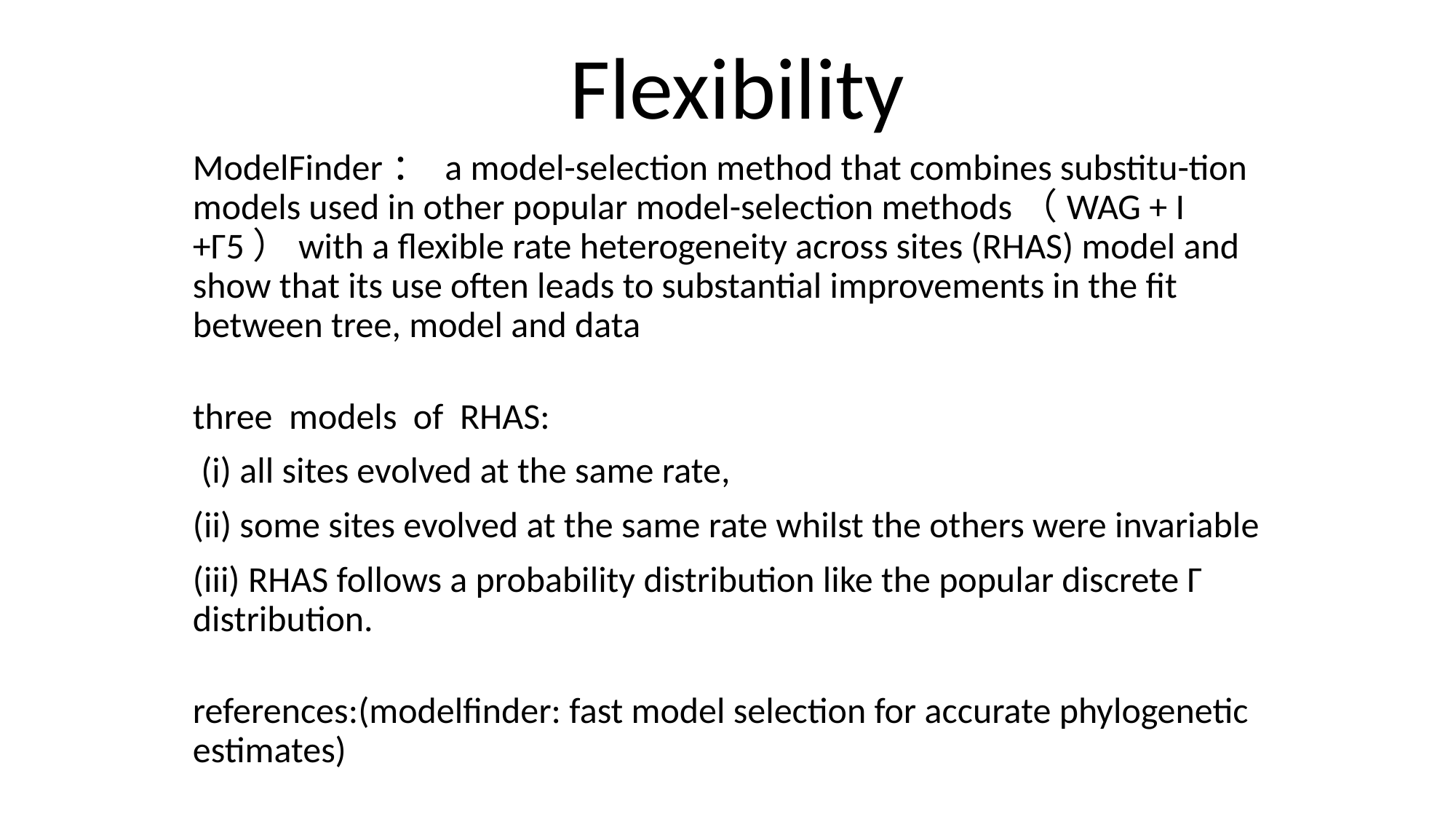

# Flexibility
ModelFinder： a model-selection method that combines substitu-tion models used in other popular model-selection methods（WAG + I +Γ5）with a flexible rate heterogeneity across sites (RHAS) model and show that its use often leads to substantial improvements in the fit between tree, model and data

three  models  of  RHAS:
 (i) all sites evolved at the same rate,
(ii) some sites evolved at the same rate whilst the others were invariable
(iii) RHAS follows a probability distribution like the popular discrete Γ distribution.

references:(modelfinder: fast model selection for accurate phylogenetic estimates)